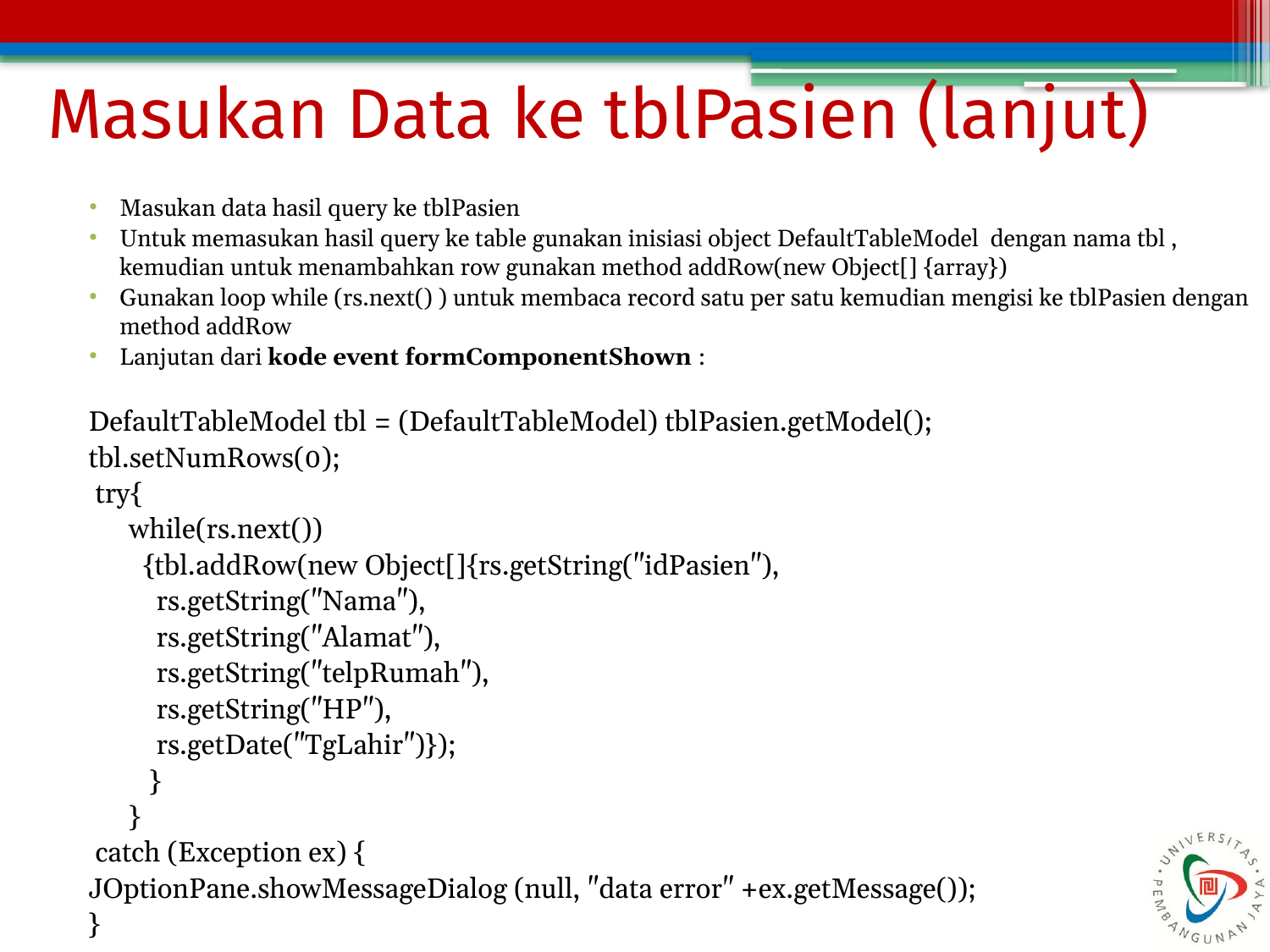

# Masukan Data ke tblPasien (lanjut)
Masukan data hasil query ke tblPasien
Untuk memasukan hasil query ke table gunakan inisiasi object DefaultTableModel  dengan nama tbl , kemudian untuk menambahkan row gunakan method addRow(new Object[] {array})
Gunakan loop while (rs.next() ) untuk membaca record satu per satu kemudian mengisi ke tblPasien dengan method addRow
Lanjutan dari kode event formComponentShown :

DefaultTableModel tbl = (DefaultTableModel) tblPasien.getModel();
tbl.setNumRows(0);
 try{
      while(rs.next())
        {tbl.addRow(new Object[]{rs.getString("idPasien"),
          rs.getString("Nama"),
          rs.getString("Alamat"),
          rs.getString("telpRumah"),
          rs.getString("HP"),
          rs.getDate("TgLahir")});
         }
      }
 catch (Exception ex) {
JOptionPane.showMessageDialog (null, "data error" +ex.getMessage());
}